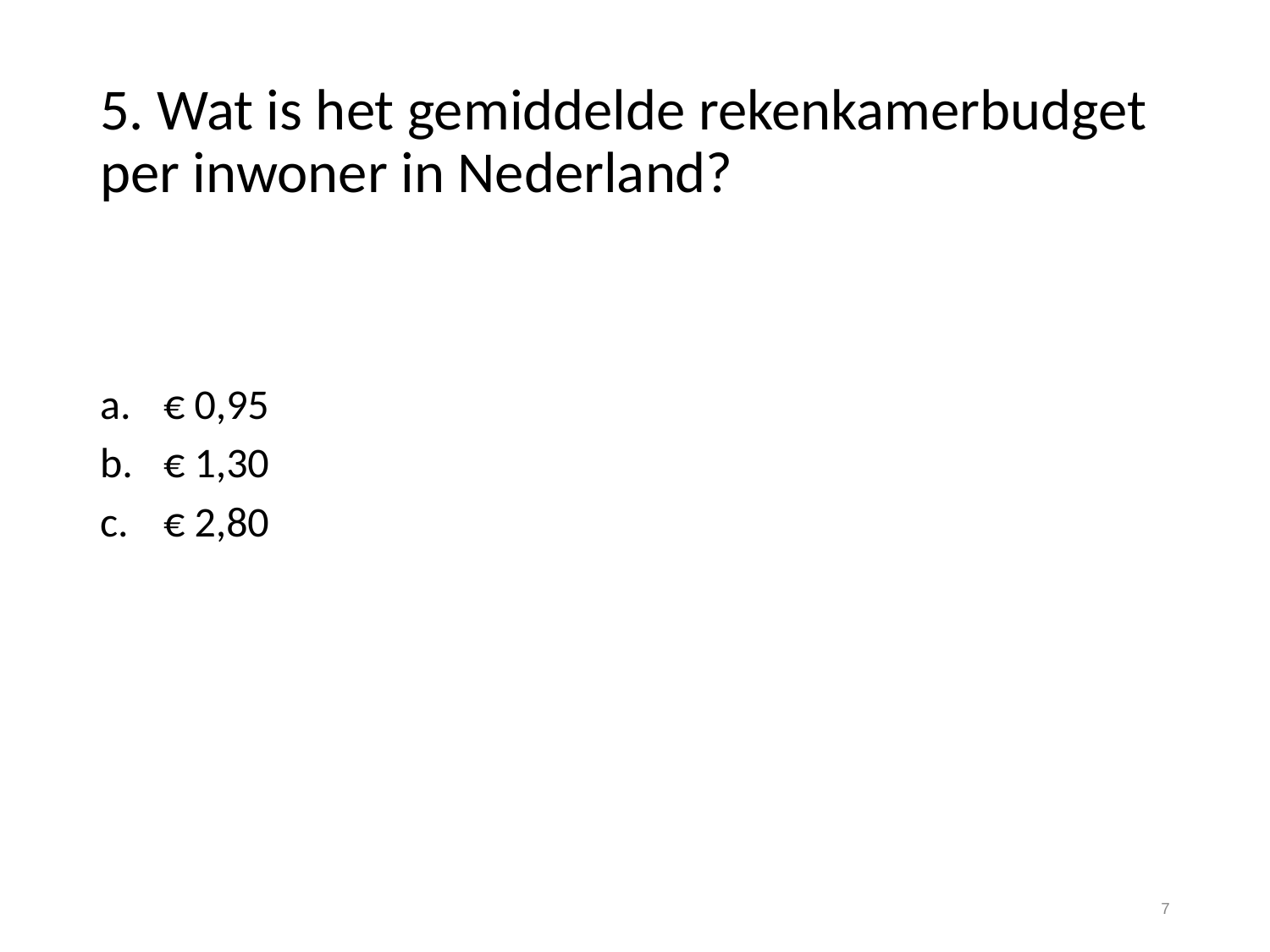

# 5. Wat is het gemiddelde rekenkamerbudget per inwoner in Nederland?

€ 0,95
€ 1,30
€ 2,80
7